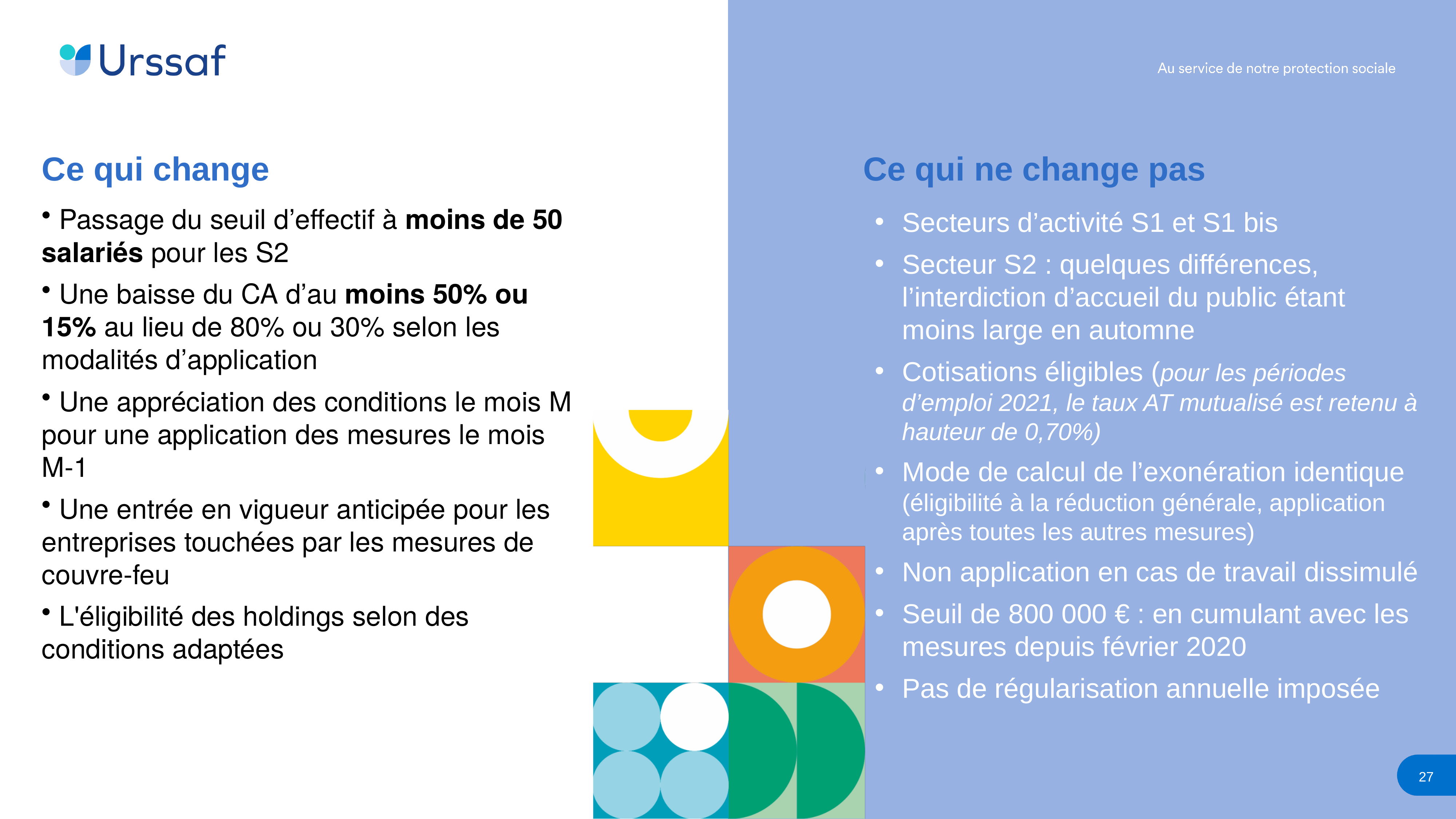

Ce qui change
Ce qui ne change pas
 Passage du seuil d’effectif à moins de 50 salariés pour les S2
 Une baisse du CA d’au moins 50% ou 15% au lieu de 80% ou 30% selon les modalités d’application
 Une appréciation des conditions le mois M pour une application des mesures le mois M-1
 Une entrée en vigueur anticipée pour les entreprises touchées par les mesures de couvre-feu
 L'éligibilité des holdings selon des conditions adaptées

Secteurs d’activité S1 et S1 bis
Secteur S2 : quelques différences, l’interdiction d’accueil du public étant moins large en automne
Cotisations éligibles (pour les périodes d’emploi 2021, le taux AT mutualisé est retenu à hauteur de 0,70%)
Mode de calcul de l’exonération identique (éligibilité à la réduction générale, application après toutes les autres mesures)
Non application en cas de travail dissimulé
Seuil de 800 000 € : en cumulant avec les mesures depuis février 2020
Pas de régularisation annuelle imposée
27